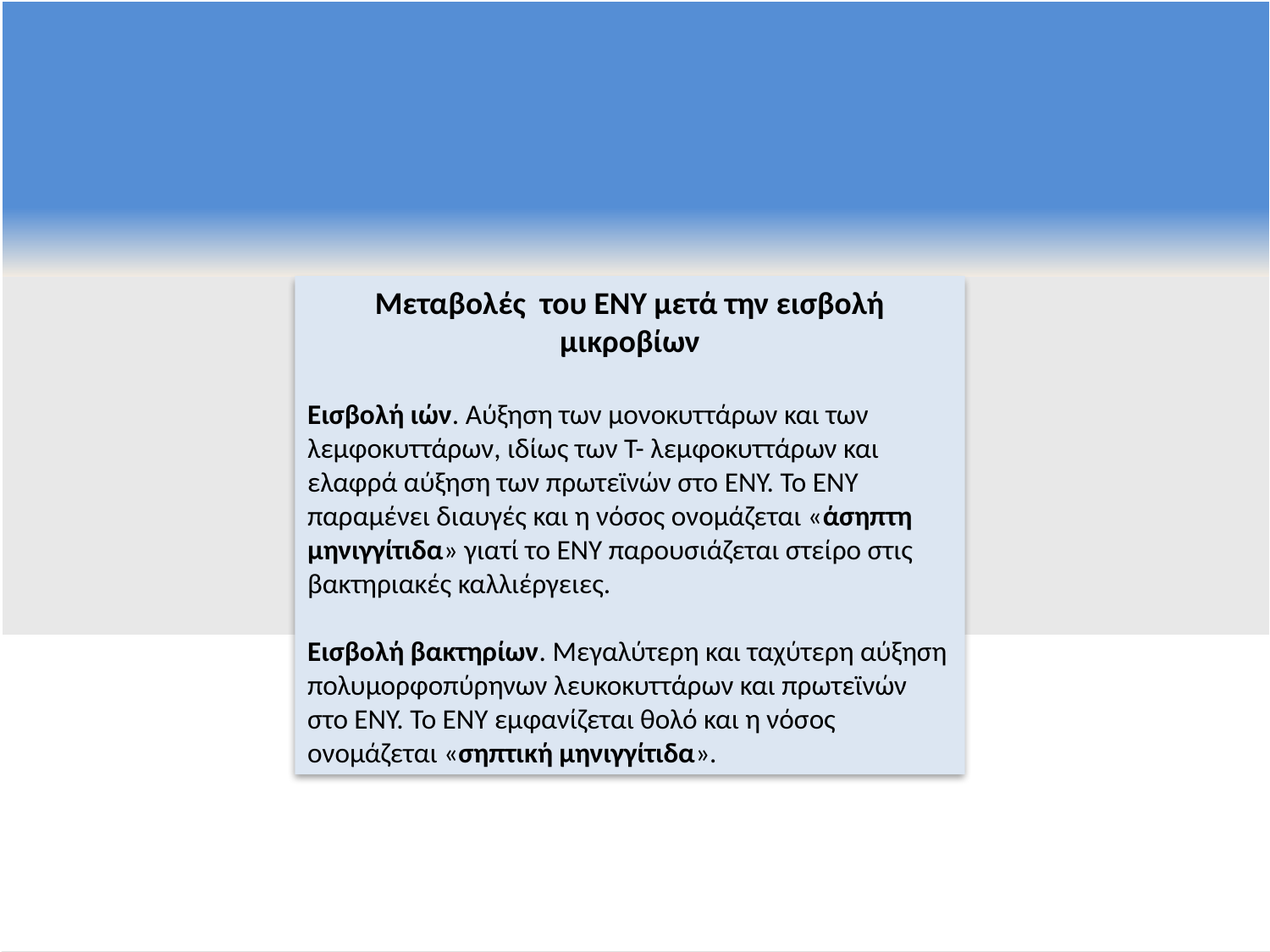

Μεταβολές  του ΕΝΥ μετά την εισβολή μικροβίων

Εισβολή ιών. Αύξηση των μονοκυττάρων και των λεμφοκυττάρων, ιδίως των Τ- λεμφοκυττάρων και ελαφρά αύξηση των πρωτεϊνών στο ΕΝΥ. Το ΕΝΥ παραμένει διαυγές και η νόσος ονομάζεται «άσηπτη μηνιγγίτιδα» γιατί το ΕΝΥ παρουσιάζεται στείρο στις βακτηριακές καλλιέργειες.

Εισβολή βακτηρίων. Μεγαλύτερη και ταχύτερη αύξηση πολυμορφοπύρηνων λευκοκυττάρων και πρωτεϊνών στο ΕΝΥ. Το ΕΝΥ εμφανίζεται θολό και η νόσος ονομάζεται «σηπτική μηνιγγίτιδα».